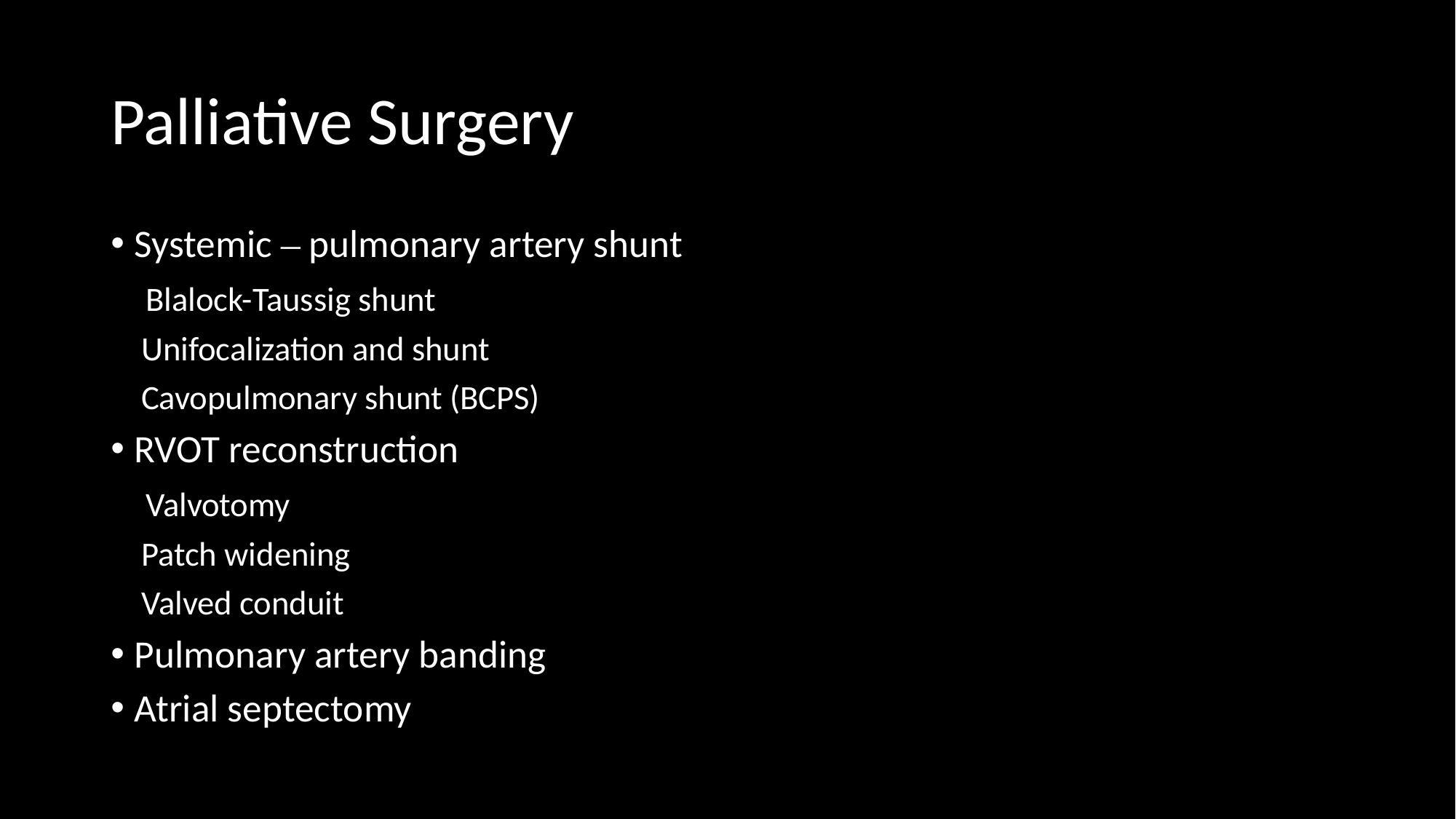

# Palliative Surgery
Systemic – pulmonary artery shunt
    Blalock-Taussig shunt
    Unifocalization and shunt
    Cavopulmonary shunt (BCPS)
RVOT reconstruction
    Valvotomy
    Patch widening
    Valved conduit
Pulmonary artery banding
Atrial septectomy